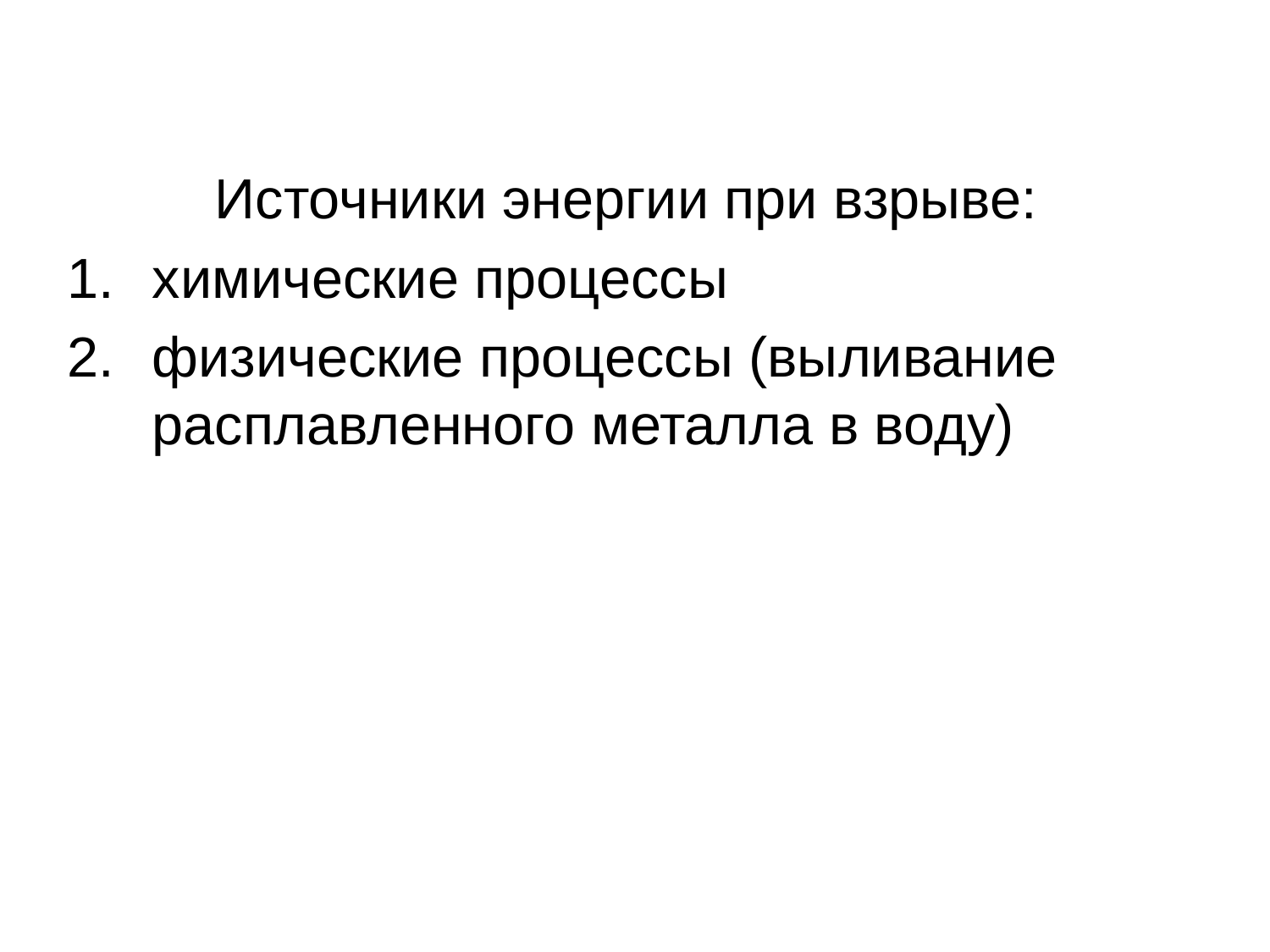

Источники энергии при взрыве:
химические процессы
физические процессы (выливание расплавленного металла в воду)